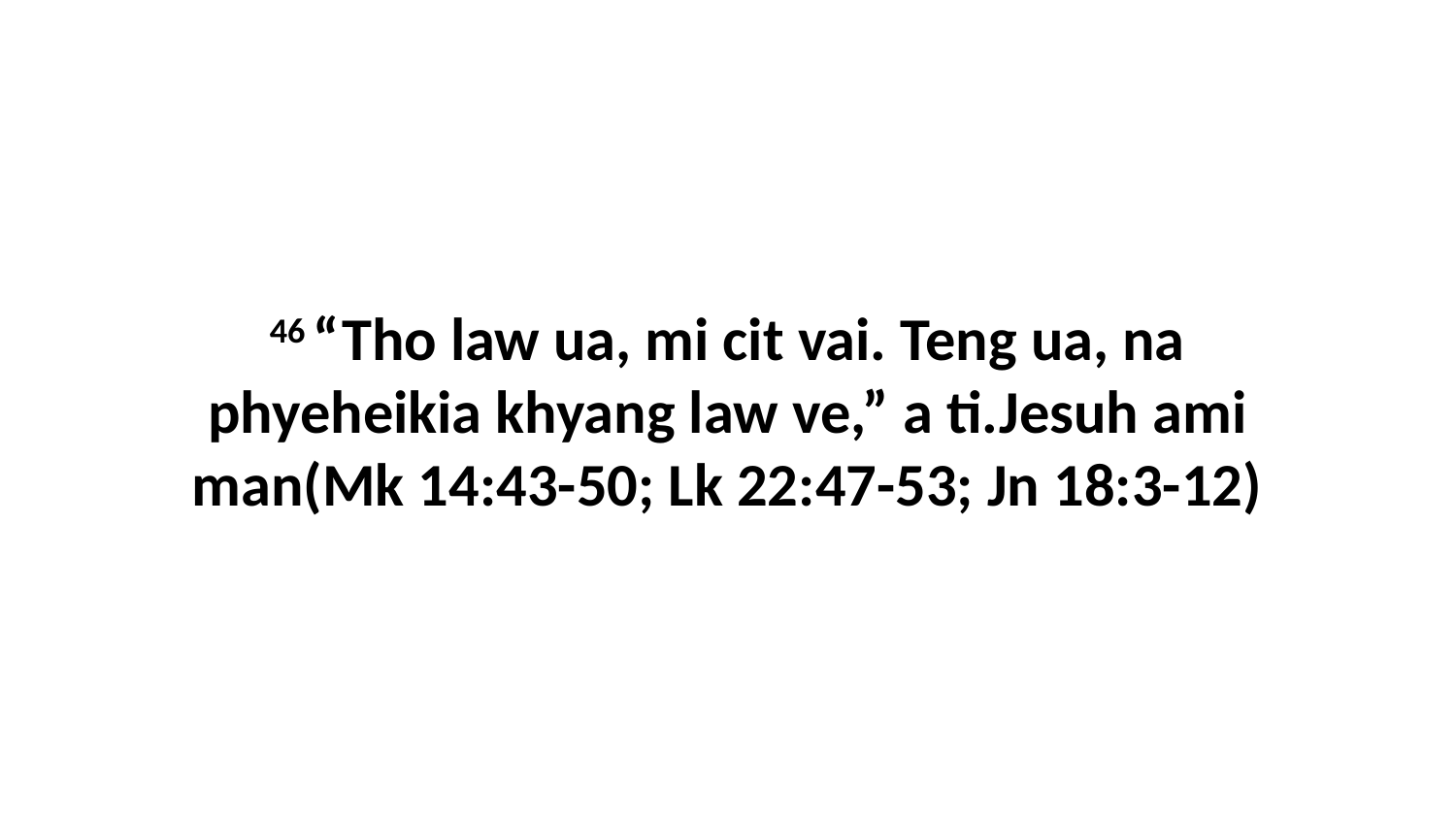

46 “Tho law ua, mi cit vai. Teng ua, na phyeheikia khyang law ve,” a ti.Jesuh ami man(Mk 14:43-50; Lk 22:47-53; Jn 18:3-12)